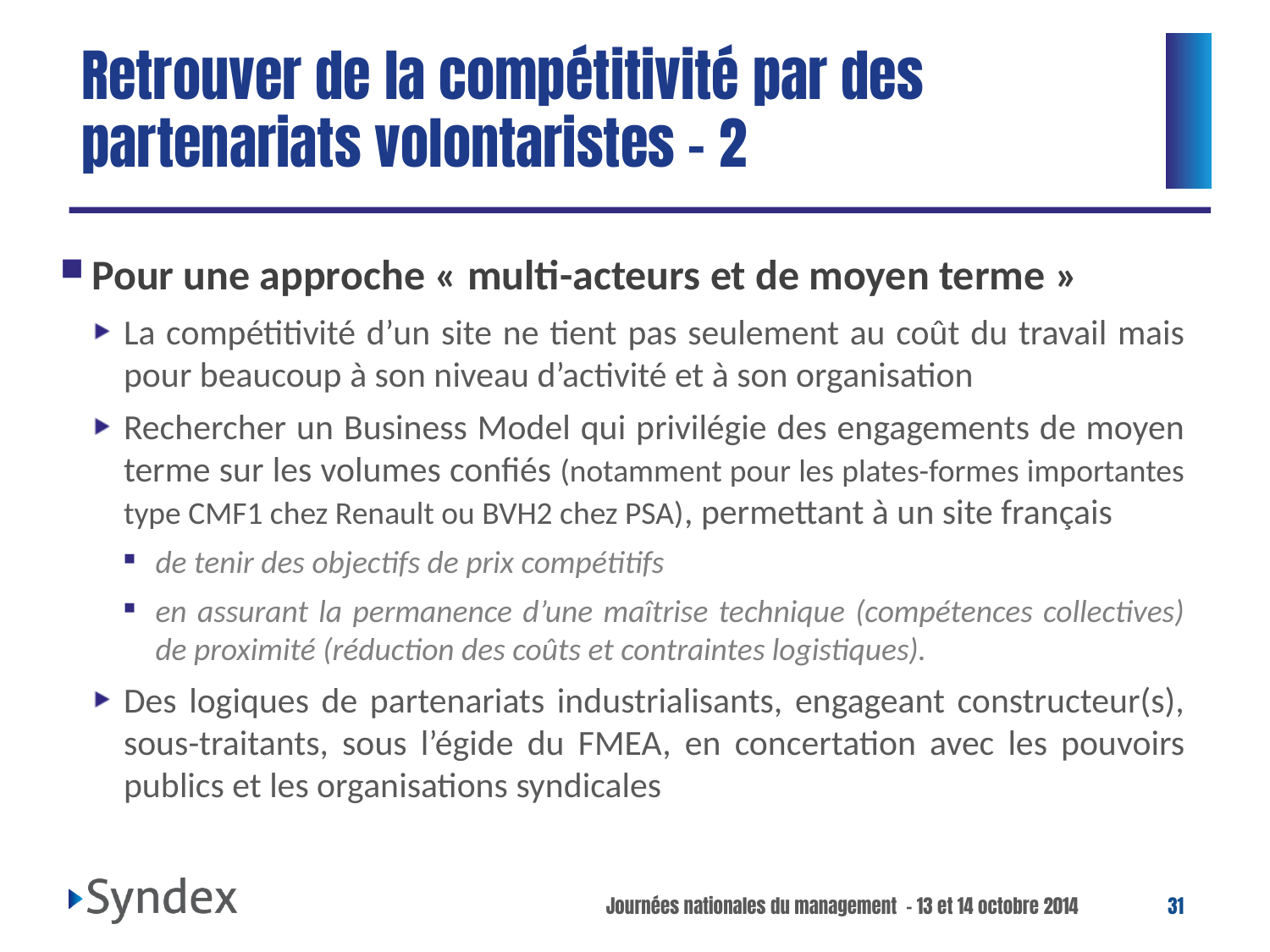

# Retrouver de la compétitivité par des partenariats volontaristes - 2
Pour une approche « multi-acteurs et de moyen terme »
La compétitivité d’un site ne tient pas seulement au coût du travail mais pour beaucoup à son niveau d’activité et à son organisation
Rechercher un Business Model qui privilégie des engagements de moyen terme sur les volumes confiés (notamment pour les plates-formes importantes type CMF1 chez Renault ou BVH2 chez PSA), permettant à un site français
de tenir des objectifs de prix compétitifs
en assurant la permanence d’une maîtrise technique (compétences collectives) de proximité (réduction des coûts et contraintes logistiques).
Des logiques de partenariats industrialisants, engageant constructeur(s), sous-traitants, sous l’égide du FMEA, en concertation avec les pouvoirs publics et les organisations syndicales